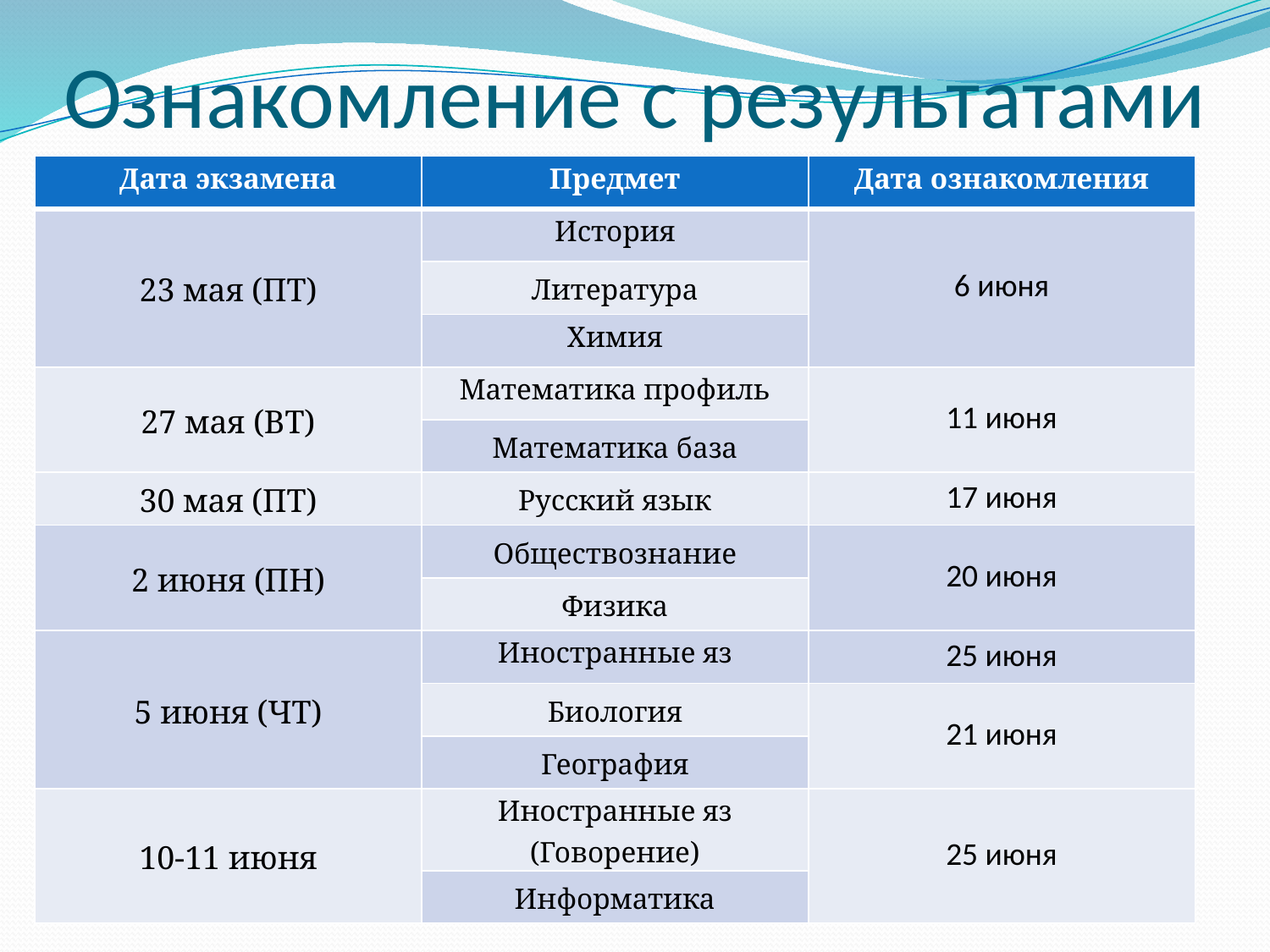

# Ознакомление с результатами
| Дата экзамена | Предмет | Дата ознакомления |
| --- | --- | --- |
| 23 мая (ПТ) | История | 6 июня |
|  | Литература |  |
|  | Химия |  |
| 27 мая (ВТ) | Математика профиль | 11 июня |
|  | Математика база |  |
| 30 мая (ПТ) | Русский язык | 17 июня |
| 2 июня (ПН) | Обществознание | 20 июня |
|  | Физика |  |
| 5 июня (ЧТ) | Иностранные яз | 25 июня |
|  | Биология | 21 июня |
|  | География |  |
| 10-11 июня | Иностранные яз (Говорение) | 25 июня |
|  | Информатика |  |